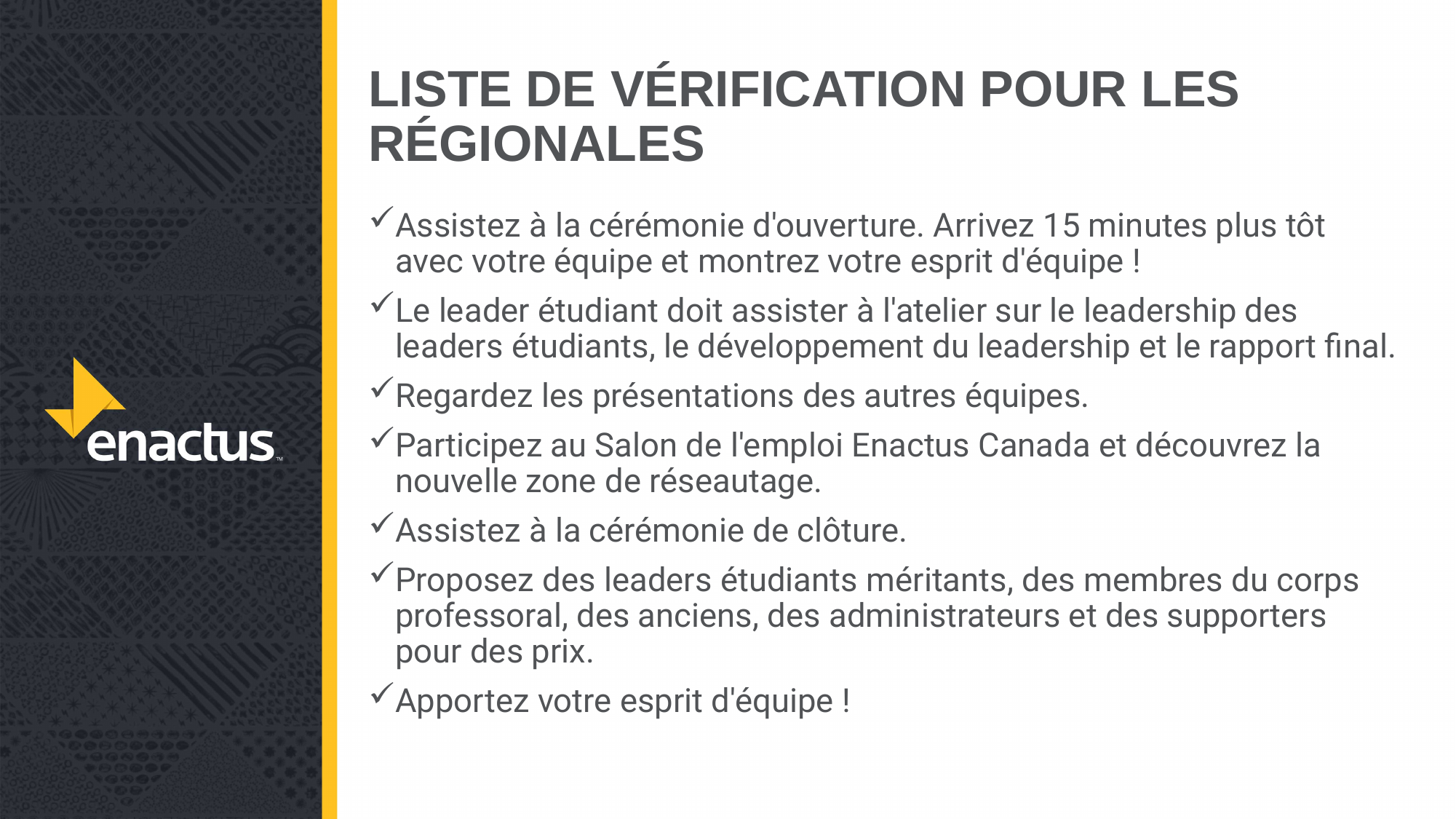

# LISTE DE VÉRIFICATION POUR LES RÉGIONALES
Assistez à la cérémonie d'ouverture. Arrivez 15 minutes plus tôt avec votre équipe et montrez votre esprit d'équipe !
Le leader étudiant doit assister à l'atelier sur le leadership des leaders étudiants, le développement du leadership et le rapport final.
Regardez les présentations des autres équipes.
Participez au Salon de l'emploi Enactus Canada et découvrez la nouvelle zone de réseautage.
Assistez à la cérémonie de clôture.
Proposez des leaders étudiants méritants, des membres du corps professoral, des anciens, des administrateurs et des supporters pour des prix.
Apportez votre esprit d'équipe !